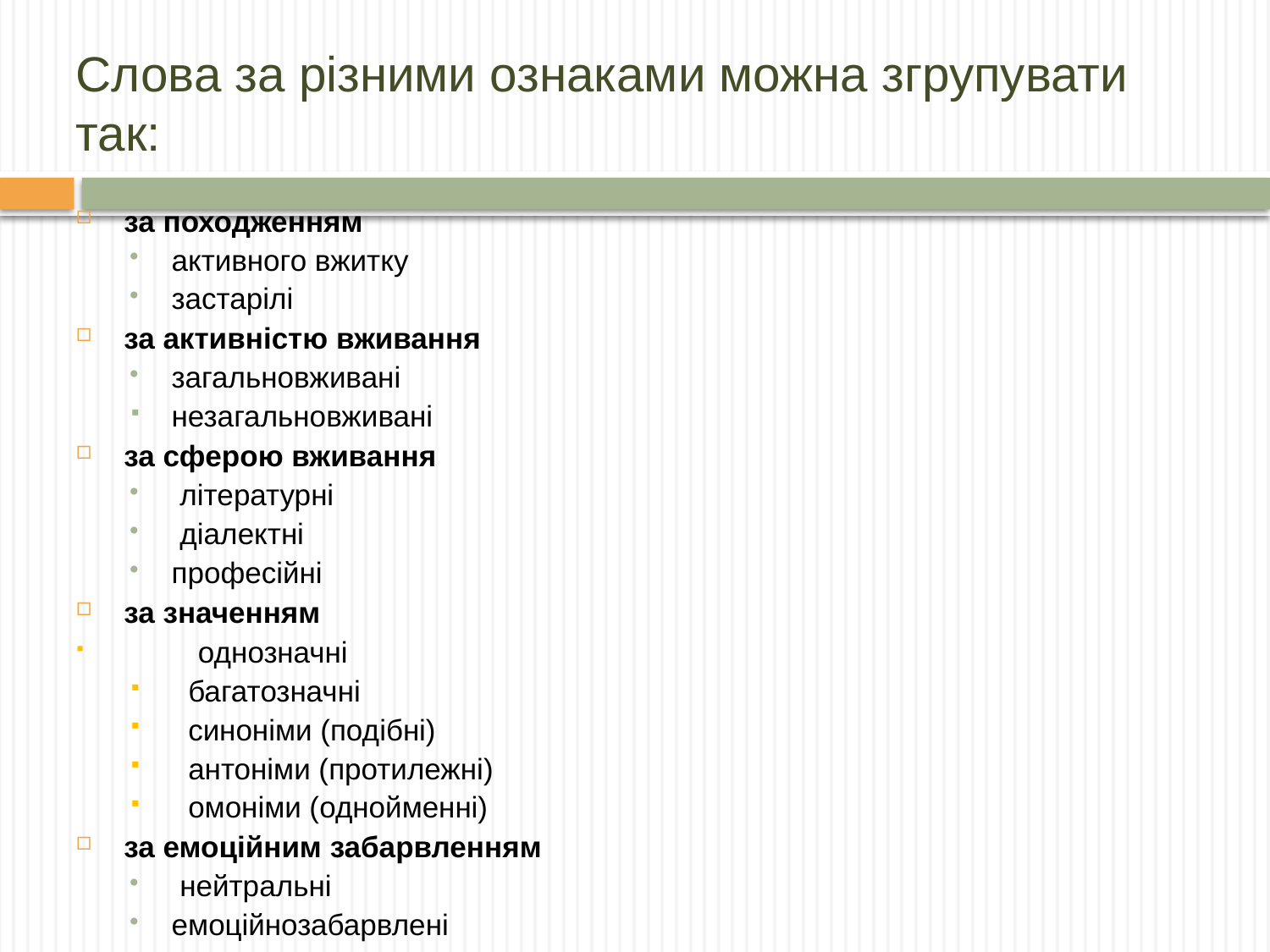

# Слова за різними ознаками можна згрупувати так:
за походженням
активного вжитку
застарілі
за активністю вживання
загальновживані
незагальновживані
за сферою вживання
 літературні
 діалектні
професійні
за значенням
         однозначні
  багатозначні
  синоніми (подібні)
  антоніми (протилежні)
  омоніми (однойменні)
за емоційним забарвленням
 нейтральні
емоційнозабарвлені